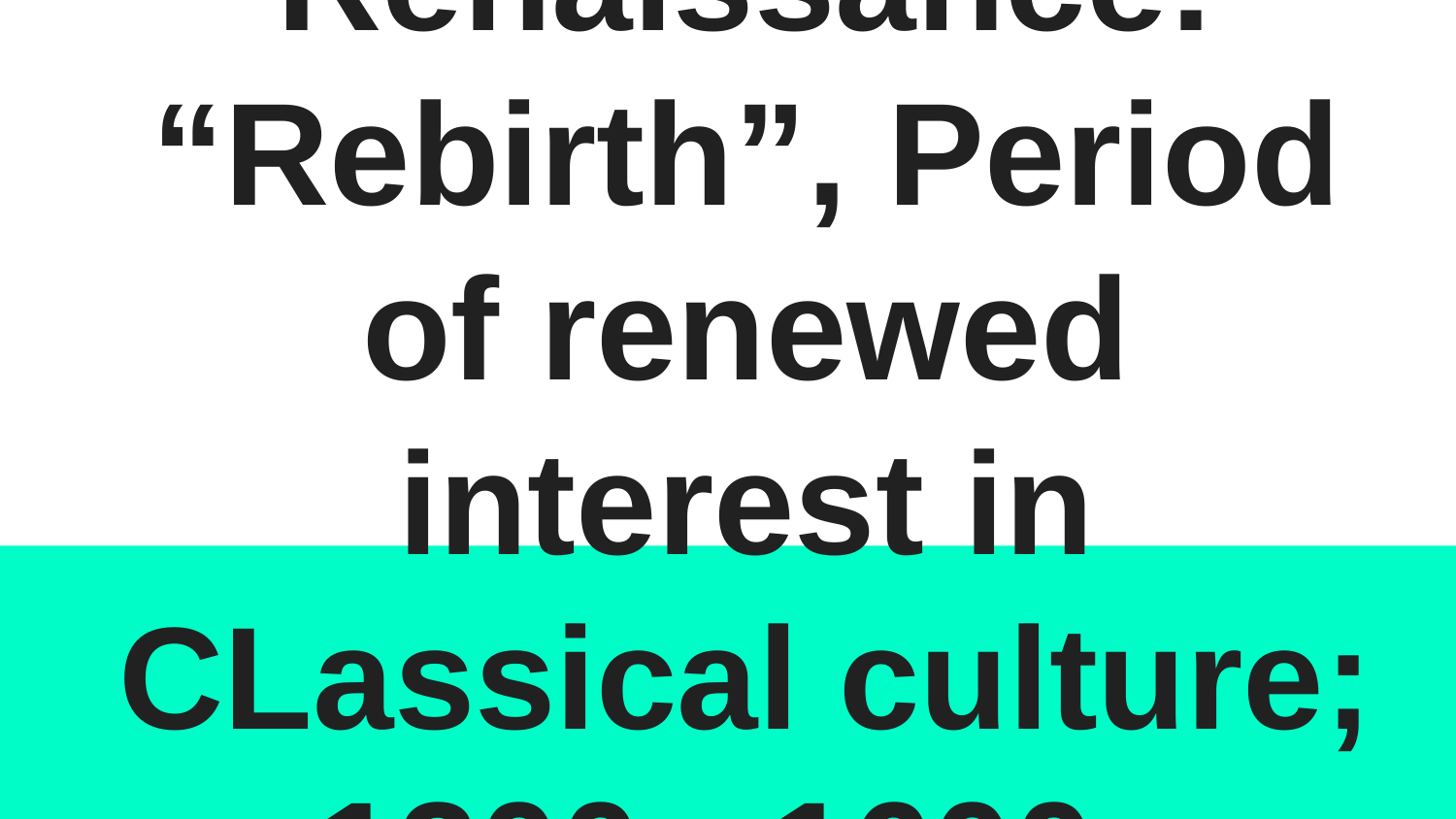

# Renaissance: “Rebirth”, Period of renewed interest in CLassical culture; 1300s-1600s